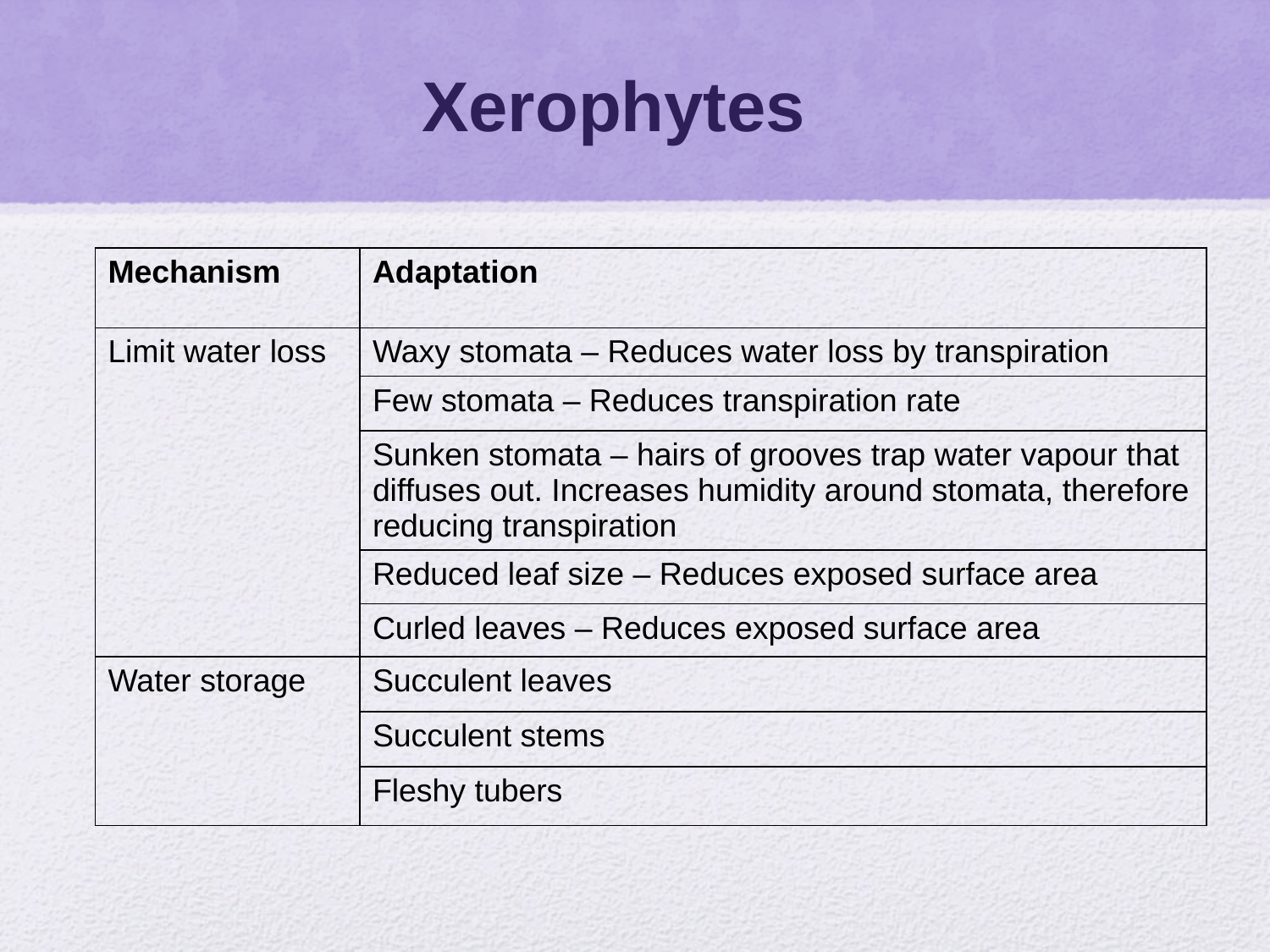

# Xerophytes
| Mechanism | Adaptation |
| --- | --- |
| Limit water loss | Waxy stomata – Reduces water loss by transpiration |
|  | Few stomata – Reduces transpiration rate |
|  | Sunken stomata – hairs of grooves trap water vapour that diffuses out. Increases humidity around stomata, therefore reducing transpiration |
|  | Reduced leaf size – Reduces exposed surface area |
|  | Curled leaves – Reduces exposed surface area |
| Water storage | Succulent leaves |
|  | Succulent stems |
|  | Fleshy tubers |